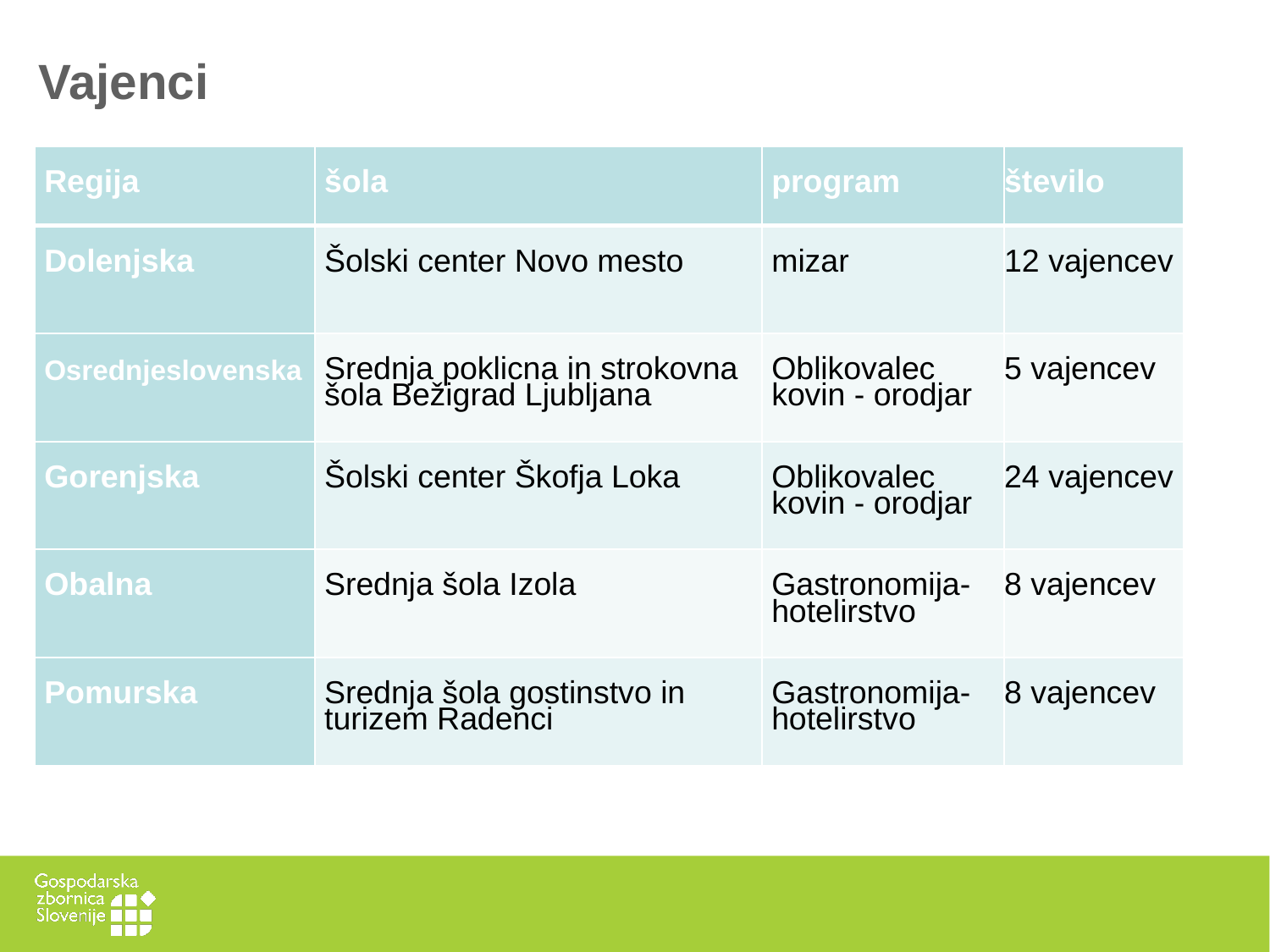

# Vajenci
| Regija | šola | program | število |
| --- | --- | --- | --- |
| Dolenjska | Šolski center Novo mesto | mizar | 12 vajencev |
| Osrednjeslovenska | Srednja poklicna in strokovna šola Bežigrad Ljubljana | Oblikovalec kovin - orodjar | 5 vajencev |
| Gorenjska | Šolski center Škofja Loka | Oblikovalec kovin - orodjar | 24 vajencev |
| Obalna | Srednja šola Izola | Gastronomija-hotelirstvo | 8 vajencev |
| Pomurska | Srednja šola gostinstvo in turizem Radenci | Gastronomija-hotelirstvo | 8 vajencev |